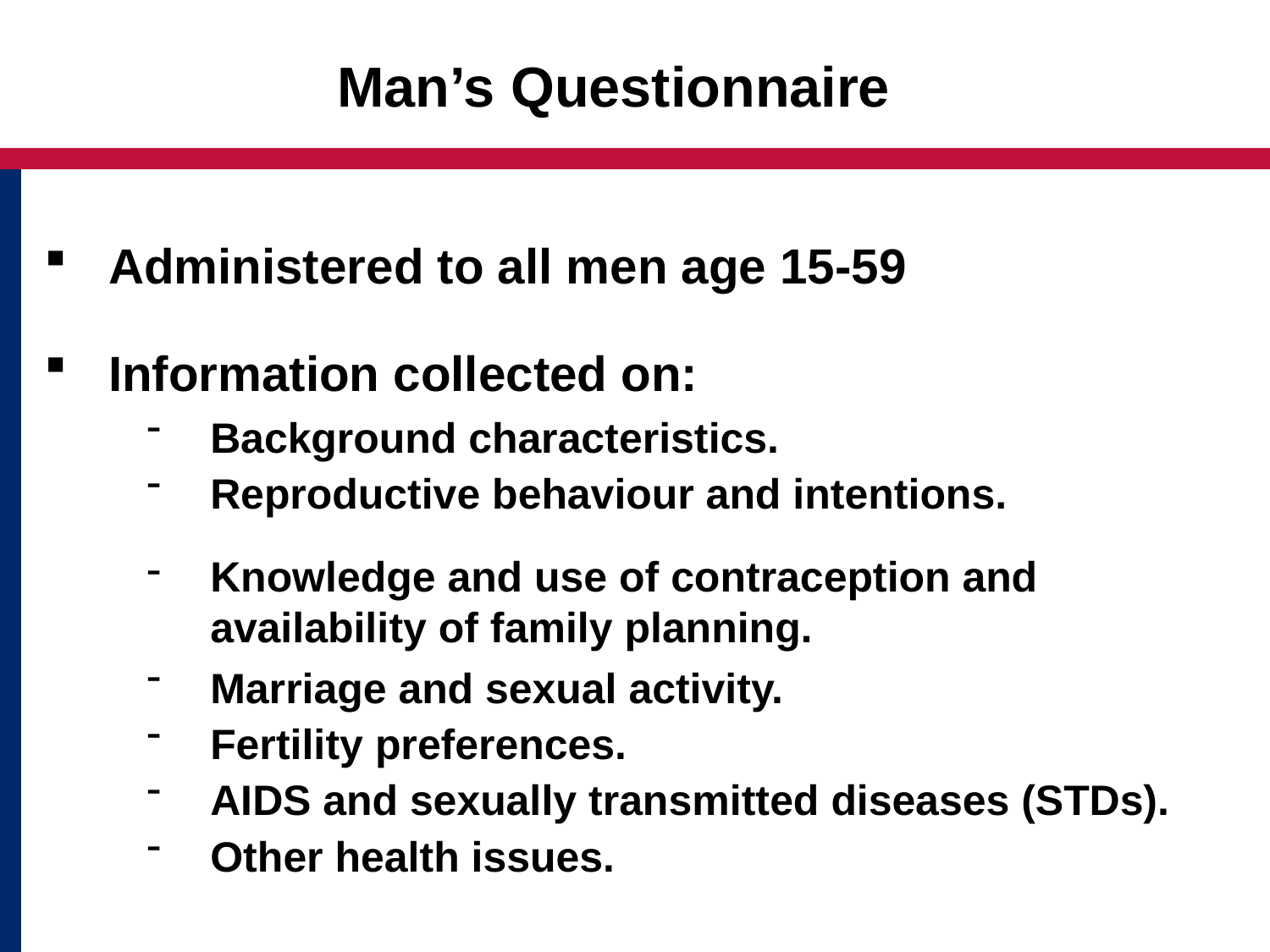

Man’s Questionnaire
Administered to all men age 15-59
Information collected on:
Background characteristics.
Reproductive behaviour and intentions.
Knowledge and use of contraception and availability of family planning.
Marriage and sexual activity.
Fertility preferences.
AIDS and sexually transmitted diseases (STDs).
Other health issues.